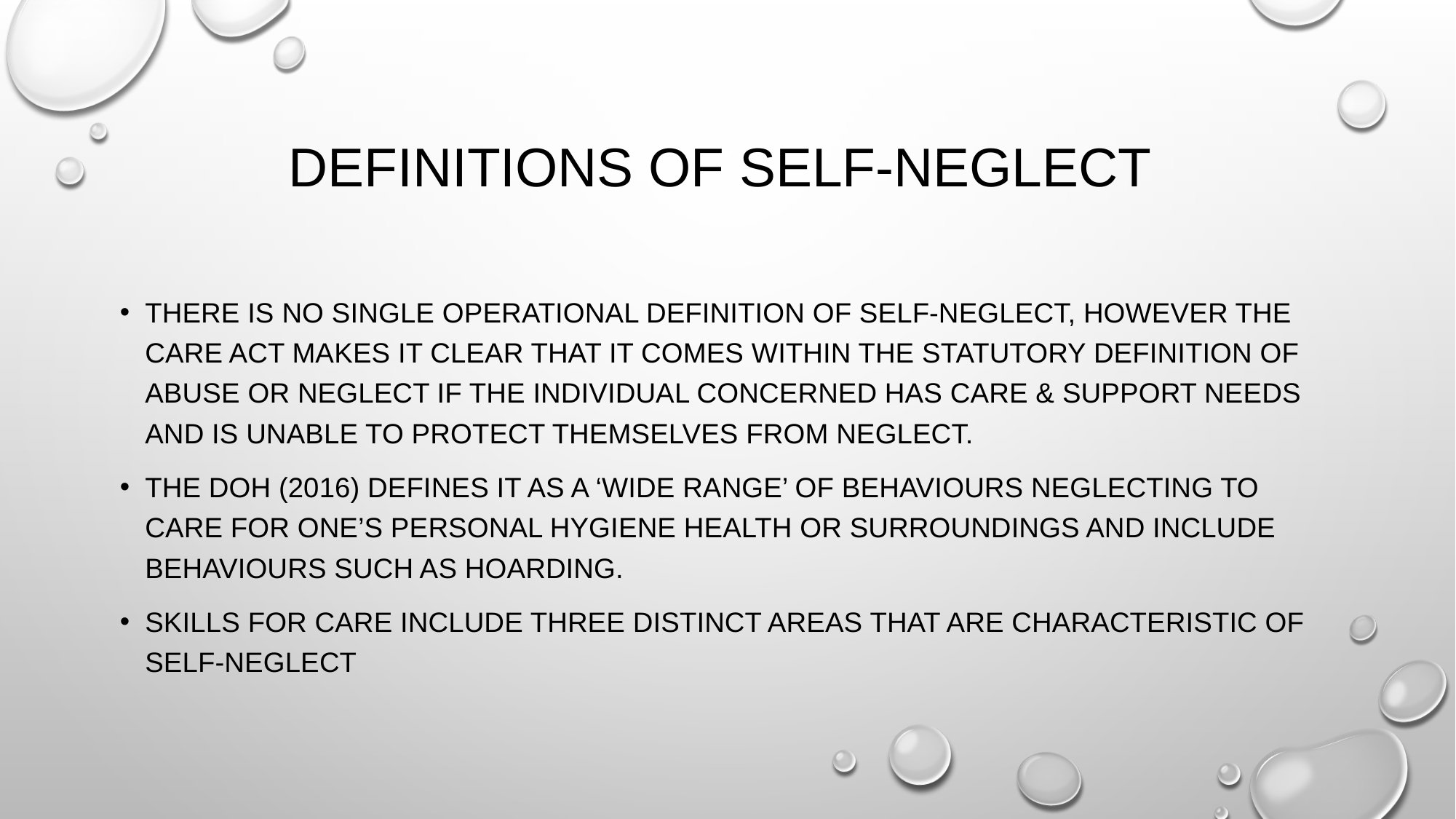

# Definitions of self-neglect
There is no single operational definition of self-neglect, however the care act makes it clear that it comes within the statutory definition of abuse or neglect if the individual concerned has care & support needs and is unable to protect themselves from neglect.
The DOH (2016) defines it as a ‘wide range’ of behaviours neglecting to care for one’s personal hygiene health or surroundings and include behaviours such as hoarding.
Skills for Care include three distinct areas that are characteristic of self-neglect